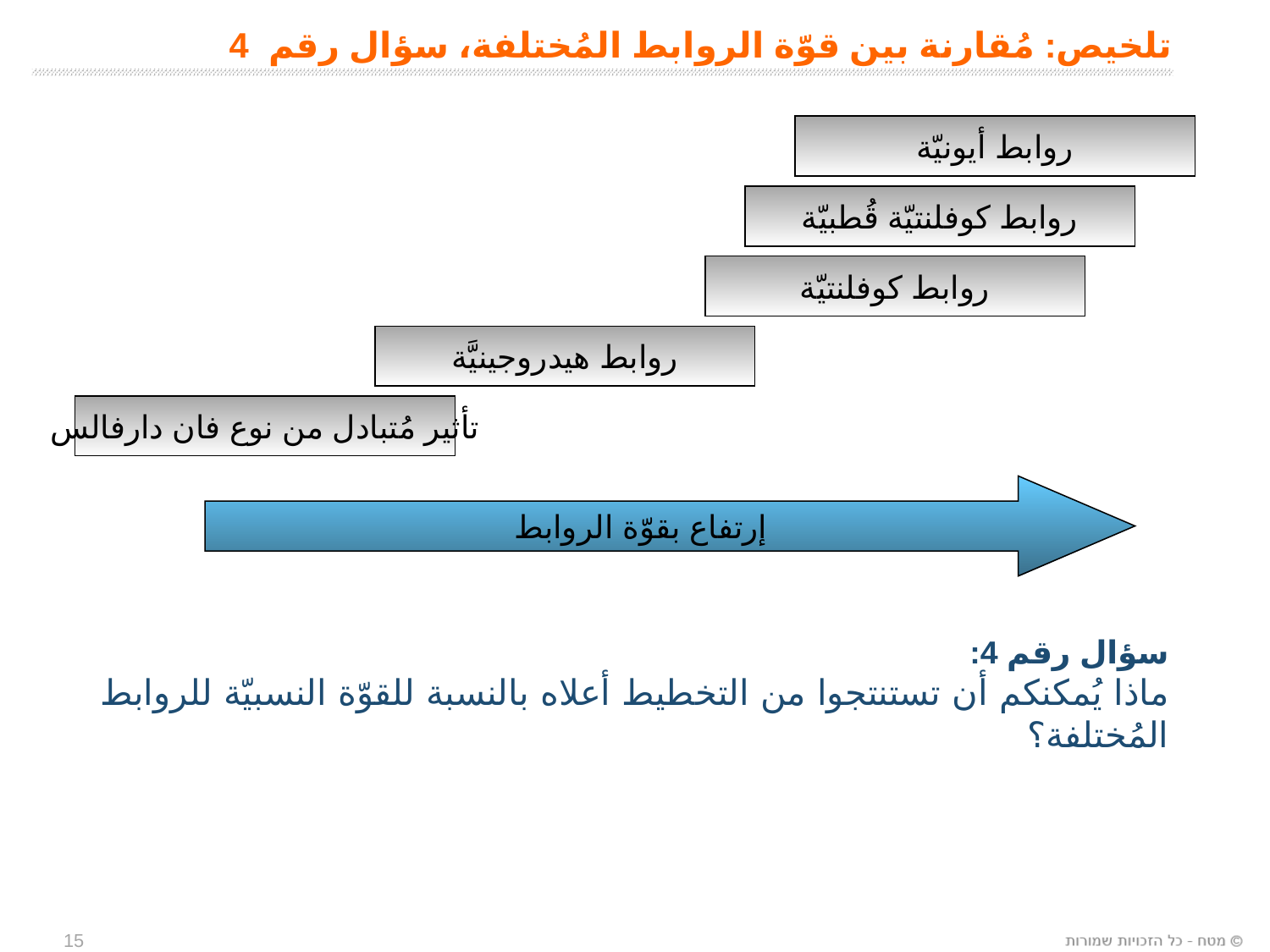

# تلخيص: مُقارنة بين قوّة الروابط المُختلفة، سؤال رقم  4

روابط أيونيّة
روابط كوفلنتيّة قُطبيّة
روابط كوفلنتيّة
روابط هيدروجينيَّة
تأثير مُتبادل من نوع فان دارفالس
إرتفاع بقوّة الروابط
سؤال رقم 4:
ماذا يُمكنكم أن تستنتجوا من التخطيط أعلاه بالنسبة للقوّة النسبيّة للروابط المُختلفة؟
15